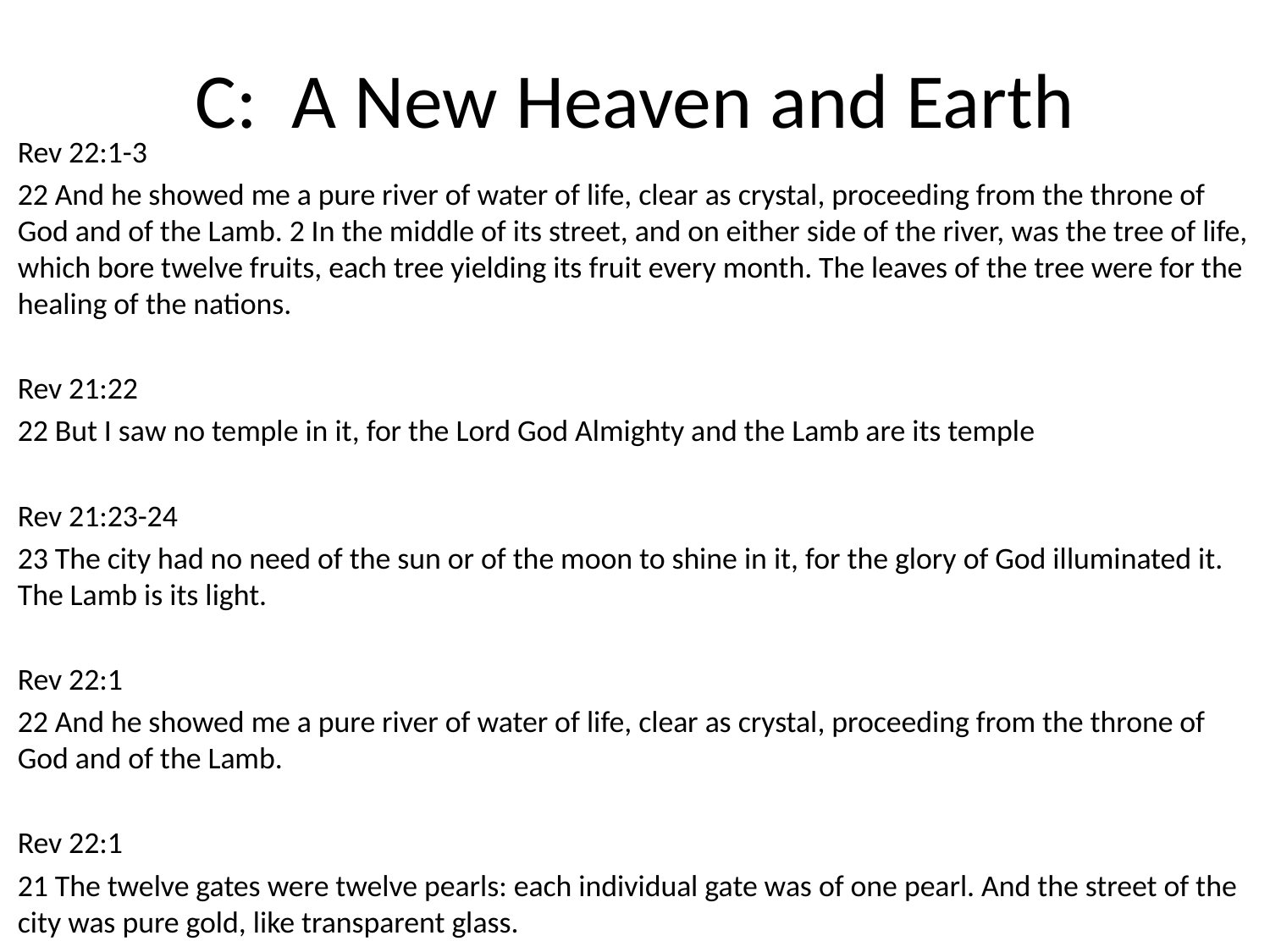

# C:  A New Heaven and Earth
Rev 22:1-3
22 And he showed me a pure river of water of life, clear as crystal, proceeding from the throne of God and of the Lamb. 2 In the middle of its street, and on either side of the river, was the tree of life, which bore twelve fruits, each tree yielding its fruit every month. The leaves of the tree were for the healing of the nations.

Rev 21:22
22 But I saw no temple in it, for the Lord God Almighty and the Lamb are its temple

Rev 21:23-24
23 The city had no need of the sun or of the moon to shine in it, for the glory of God illuminated it. The Lamb is its light.

Rev 22:1
22 And he showed me a pure river of water of life, clear as crystal, proceeding from the throne of God and of the Lamb.

Rev 22:1
21 The twelve gates were twelve pearls: each individual gate was of one pearl. And the street of the city was pure gold, like transparent glass.